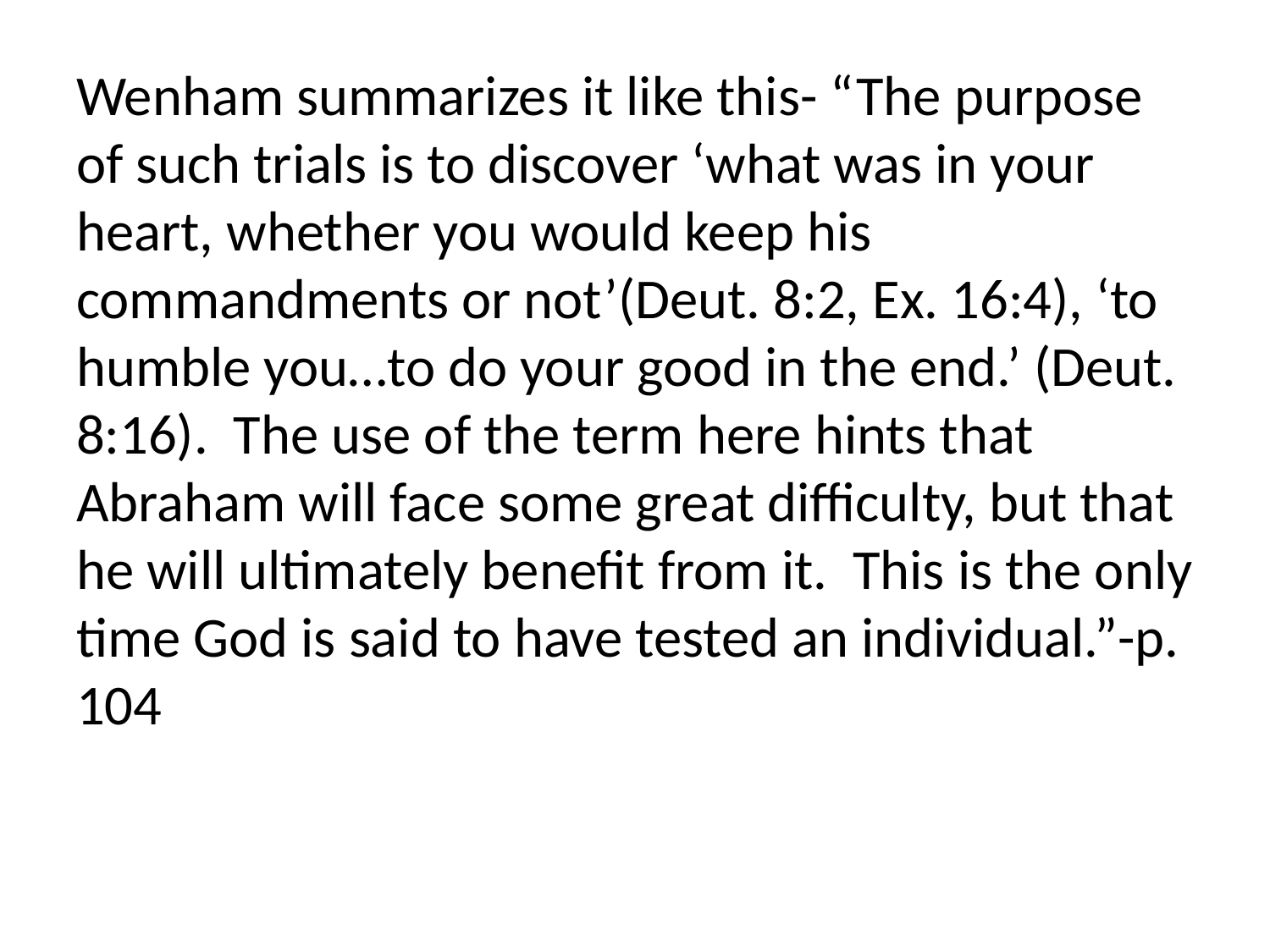

Wenham summarizes it like this- “The purpose of such trials is to discover ‘what was in your heart, whether you would keep his commandments or not’(Deut. 8:2, Ex. 16:4), ‘to humble you…to do your good in the end.’ (Deut. 8:16).  The use of the term here hints that Abraham will face some great difficulty, but that he will ultimately benefit from it.  This is the only time God is said to have tested an individual.”-p. 104